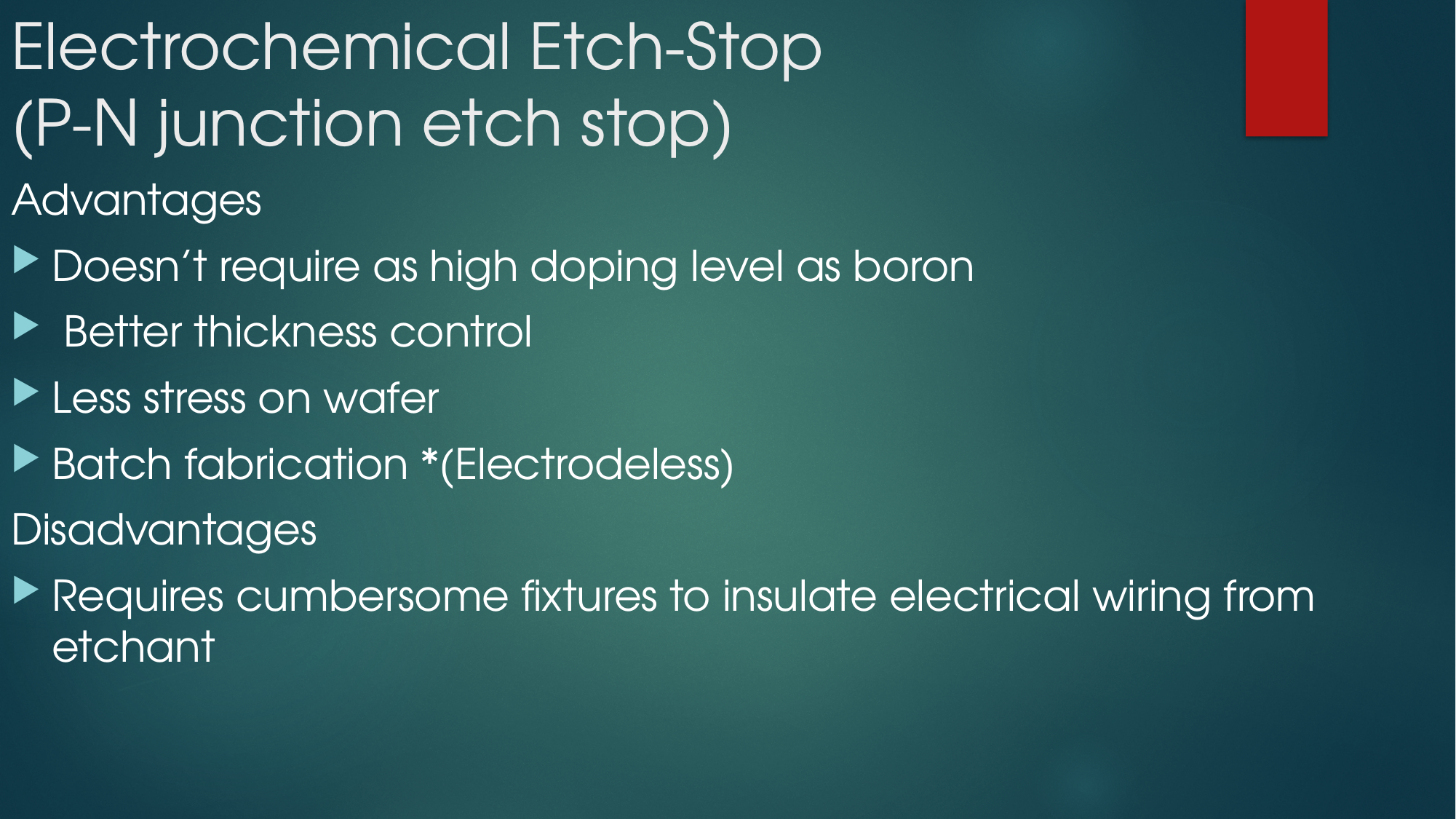

# Electrochemical Etch-Stop (P-N junction etch stop)
Advantages
Doesn’t require as high doping level as boron
 Better thickness control
Less stress on wafer
Batch fabrication *(Electrodeless)
Disadvantages
Requires cumbersome fixtures to insulate electrical wiring from etchant